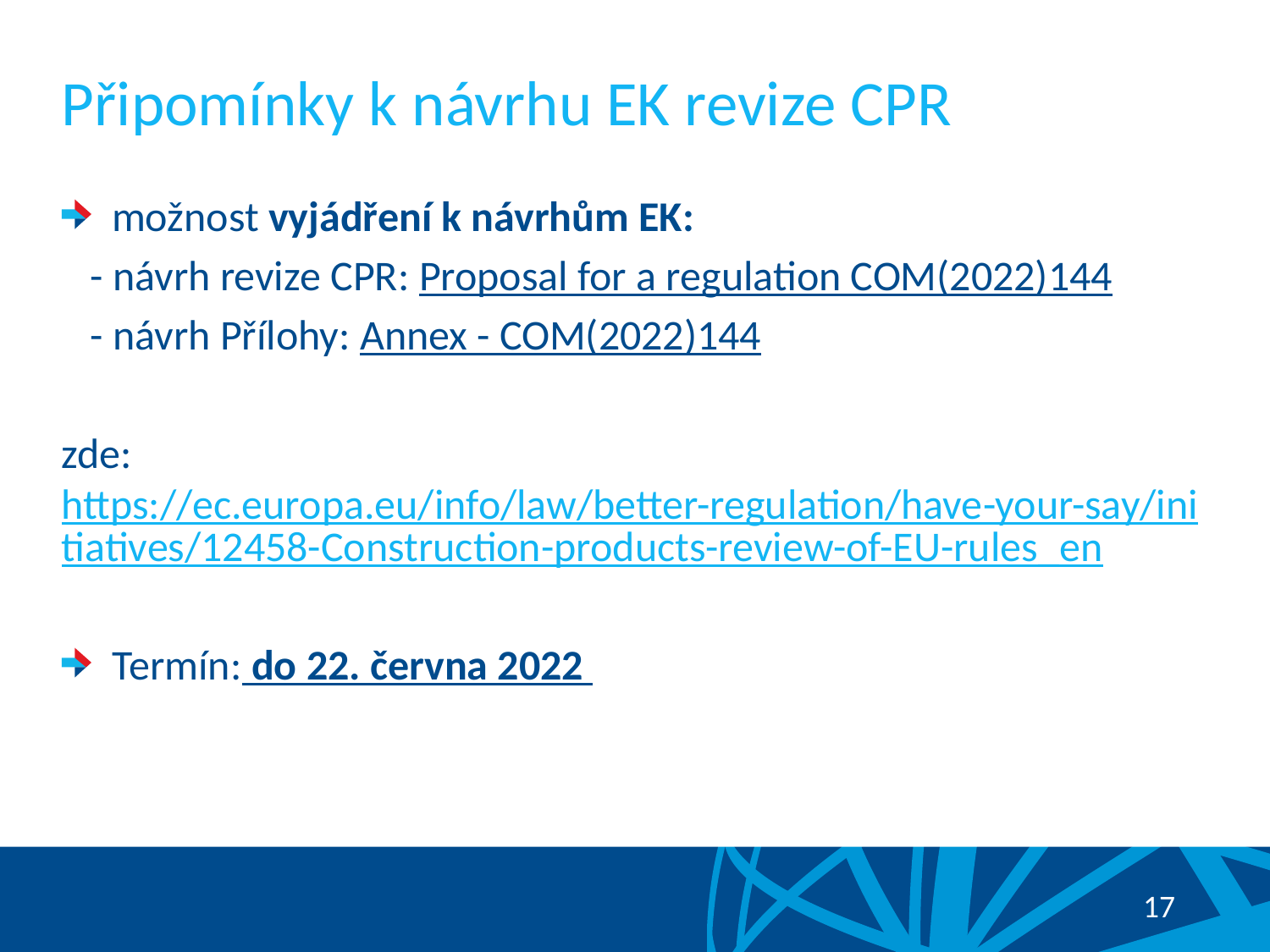

# Připomínky k návrhu EK revize CPR
možnost vyjádření k návrhům EK:
   - návrh revize CPR: Proposal for a regulation COM(2022)144
   - návrh Přílohy: Annex - COM(2022)144

zde: https://ec.europa.eu/info/law/better-regulation/have-your-say/initiatives/12458-Construction-products-review-of-EU-rules_en

Termín: do 22. června 2022